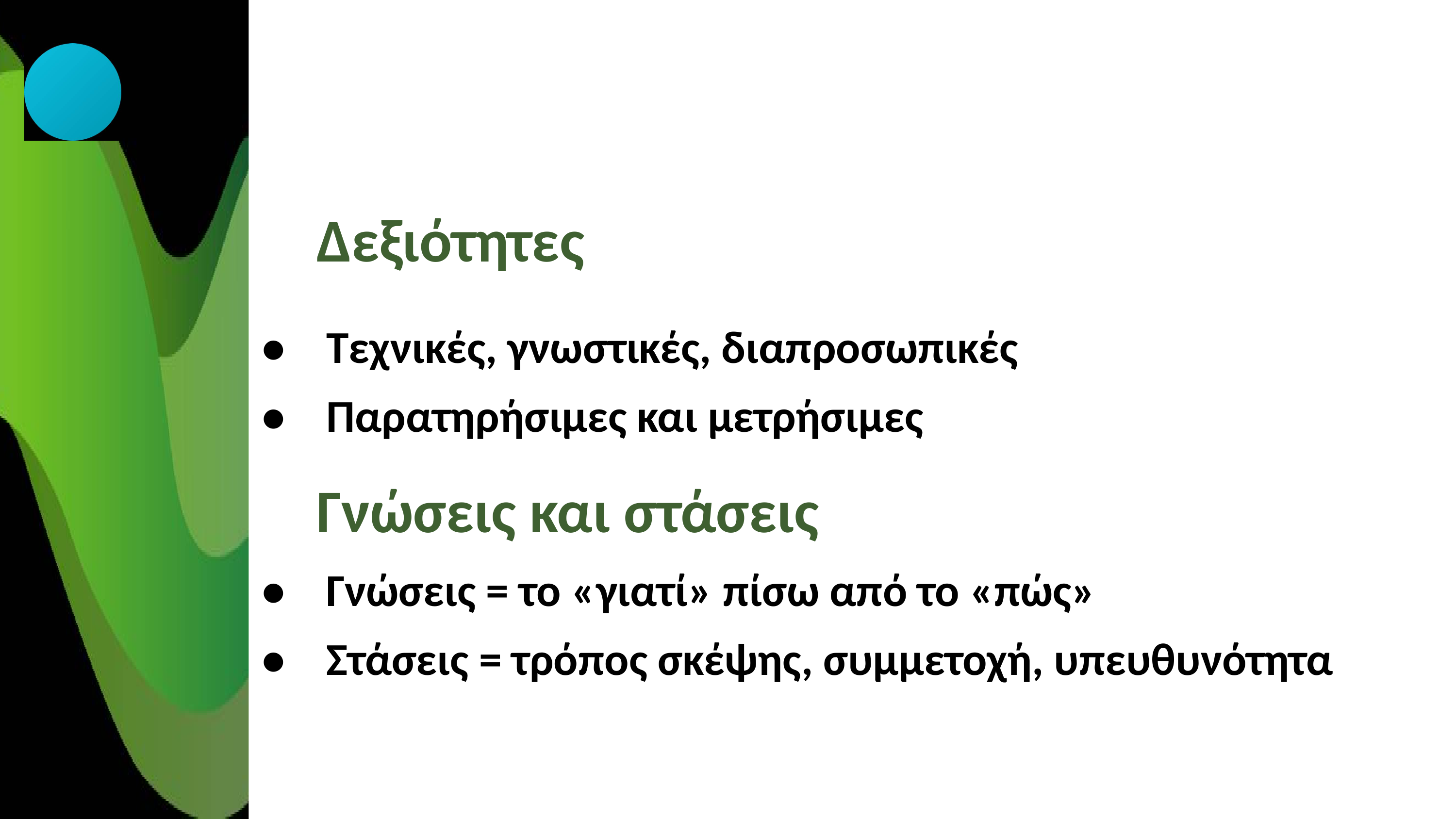

Δεξιότητες
•    Τεχνικές, γνωστικές, διαπροσωπικές
•    Παρατηρήσιμες και μετρήσιμες
Γνώσεις και στάσεις
•    Γνώσεις = το «γιατί» πίσω από το «πώς»
•    Στάσεις = τρόπος σκέψης, συμμετοχή, υπευθυνότητα